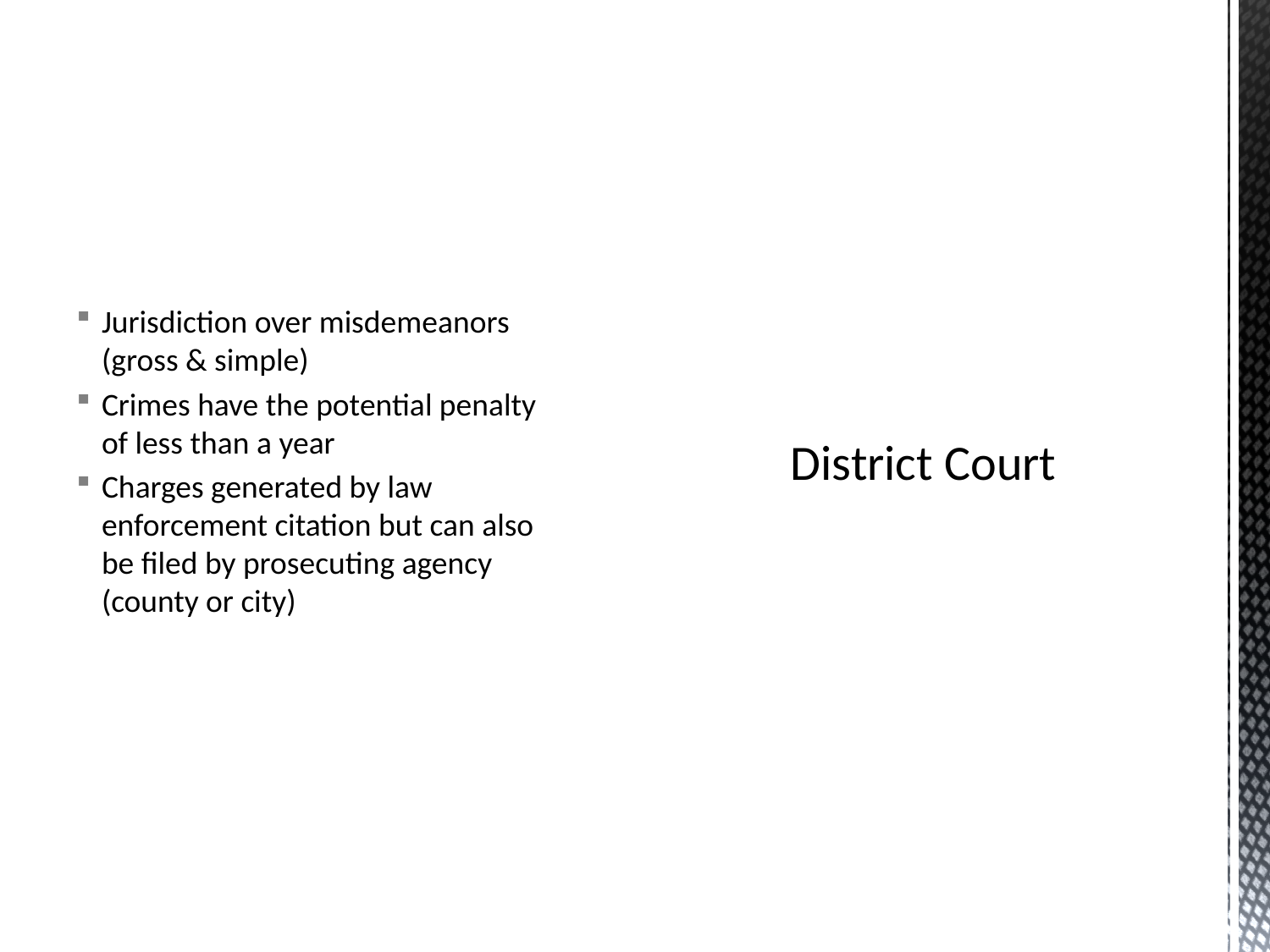

Jurisdiction over misdemeanors (gross & simple)
Crimes have the potential penalty of less than a year
Charges generated by law enforcement citation but can also be filed by prosecuting agency (county or city)
# District Court